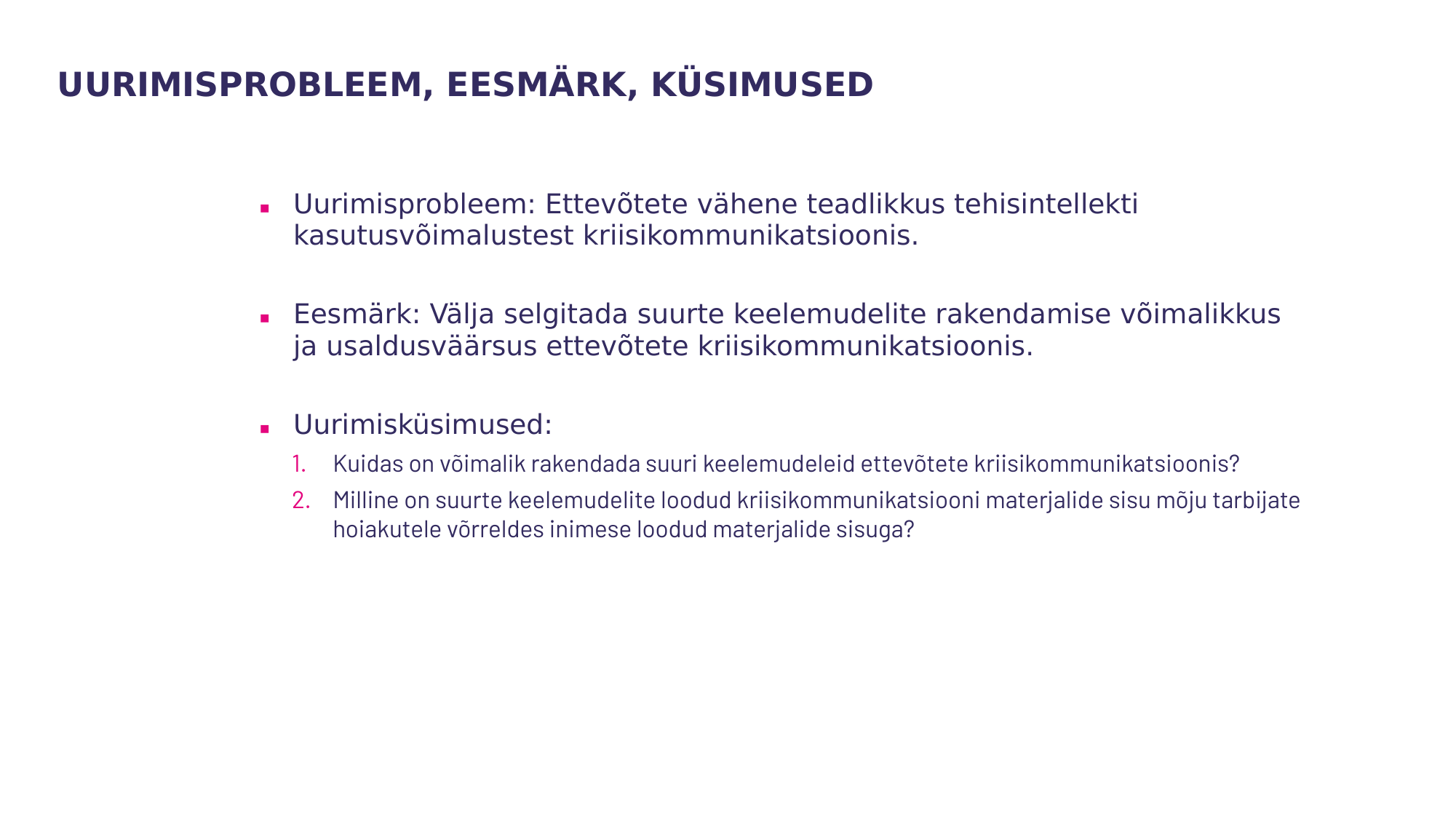

UURIMISPROBLEEM, EESMÄRK, KÜSIMUSED
Uurimisprobleem: Ettevõtete vähene teadlikkus tehisintellekti kasutusvõimalustest kriisikommunikatsioonis.

Eesmärk: Välja selgitada suurte keelemudelite rakendamise võimalikkus ja usaldusväärsus ettevõtete kriisikommunikatsioonis.

Uurimisküsimused:
Kuidas on võimalik rakendada suuri keelemudeleid ettevõtete kriisikommunikatsioonis?
Milline on suurte keelemudelite loodud kriisikommunikatsiooni materjalide sisu mõju tarbijate hoiakutele võrreldes inimese loodud materjalide sisuga?